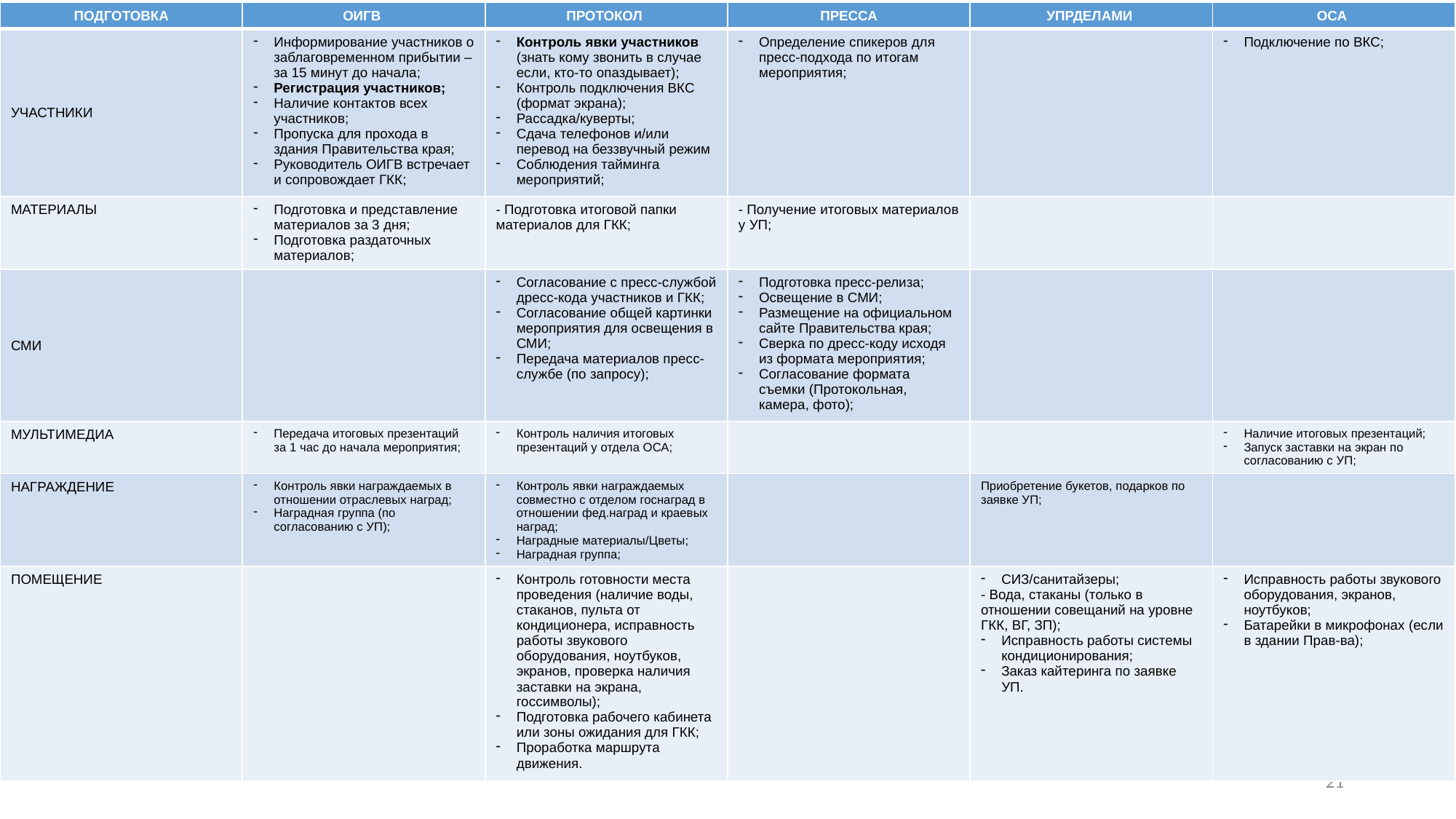

| ПОДГОТОВКА | ОИГВ | Протокол | ПрессА | Упрделами | ОСА |
| --- | --- | --- | --- | --- | --- |
| Участники | Информирование участников о заблаговременном прибытии – за 15 минут до начала; Регистрация участников; Наличие контактов всех участников; Пропуска для прохода в здания Правительства края; Руководитель ОИГВ встречает и сопровождает ГКК; | Контроль явки участников (знать кому звонить в случае если, кто-то опаздывает); Контроль подключения ВКС (формат экрана); Рассадка/куверты; Сдача телефонов и/или перевод на беззвучный режим Соблюдения тайминга мероприятий; | Определение спикеров для пресс-подхода по итогам мероприятия; |  | Подключение по ВКС; |
| материалы | Подготовка и представление материалов за 3 дня; Подготовка раздаточных материалов; | - Подготовка итоговой папки материалов для ГКК; | - Получение итоговых материалов у УП; |  |  |
| СМИ |  | Согласование с пресс-службой дресс-кода участников и ГКК; Согласование общей картинки мероприятия для освещения в СМИ; Передача материалов пресс-службе (по запросу); | Подготовка пресс-релиза; Освещение в СМИ; Размещение на официальном сайте Правительства края; Сверка по дресс-коду исходя из формата мероприятия; Согласование формата съемки (Протокольная, камера, фото); |  |  |
| Мультимедиа | Передача итоговых презентаций за 1 час до начала мероприятия; | Контроль наличия итоговых презентаций у отдела ОСА; |  |  | Наличие итоговых презентаций; Запуск заставки на экран по согласованию с УП; |
| Награждение | Контроль явки награждаемых в отношении отраслевых наград; Наградная группа (по согласованию с УП); | Контроль явки награждаемых совместно с отделом госнаград в отношении фед.наград и краевых наград; Наградные материалы/Цветы; Наградная группа; |  | Приобретение букетов, подарков по заявке УП; |  |
| Помещение |  | Контроль готовности места проведения (наличие воды, стаканов, пульта от кондиционера, исправность работы звукового оборудования, ноутбуков, экранов, проверка наличия заставки на экрана, госсимволы); Подготовка рабочего кабинета или зоны ожидания для ГКК; Проработка маршрута движения. |  | СИЗ/санитайзеры; - Вода, стаканы (только в отношении совещаний на уровне ГКК, ВГ, ЗП); Исправность работы системы кондиционирования; Заказ кайтеринга по заявке УП. | Исправность работы звукового оборудования, экранов, ноутбуков; Батарейки в микрофонах (если в здании Прав-ва); |

21